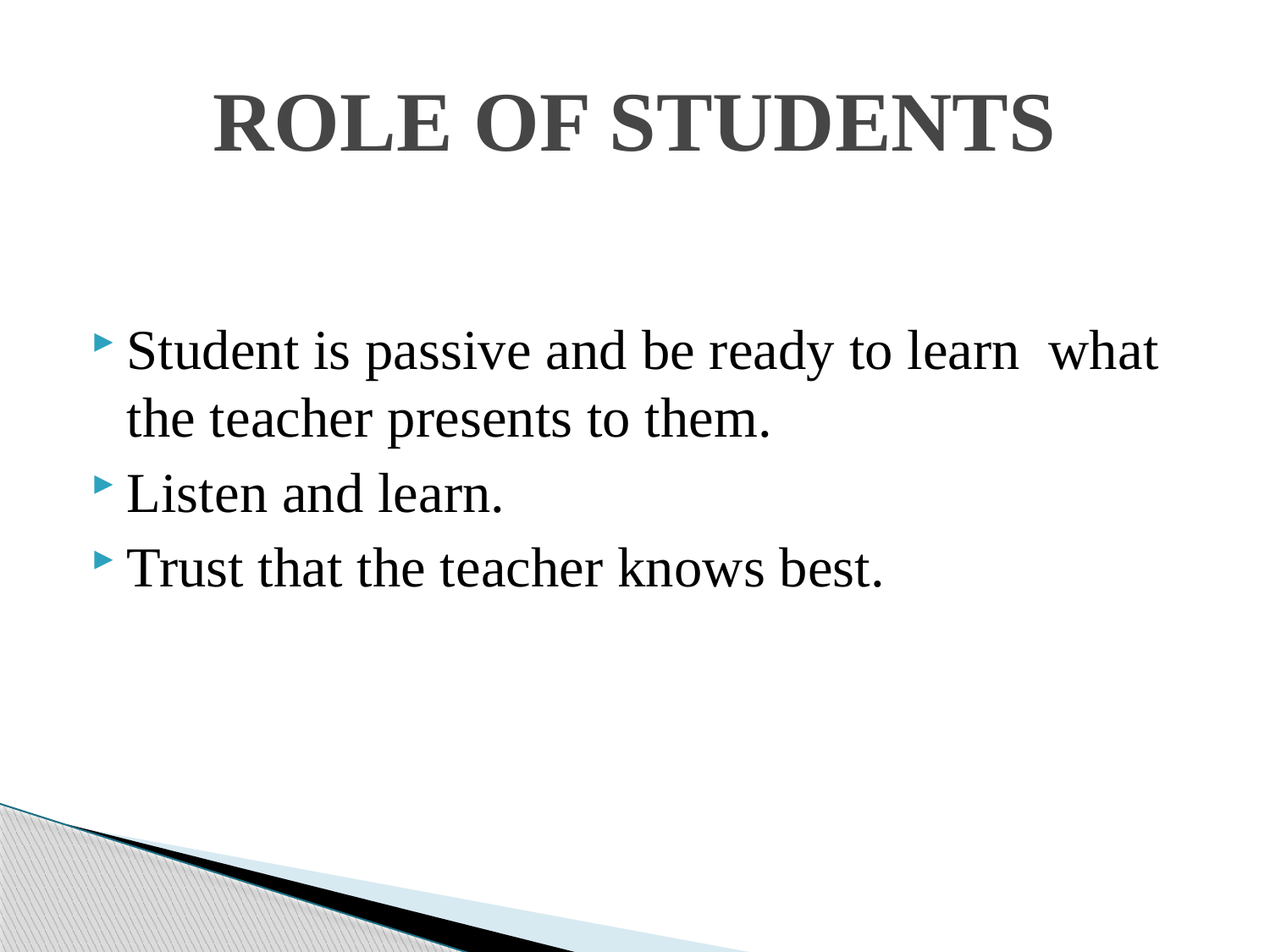

# ROLE OF STUDENTS
Student is passive and be ready to learn  what the teacher presents to them.
Listen and learn.
Trust that the teacher knows best.